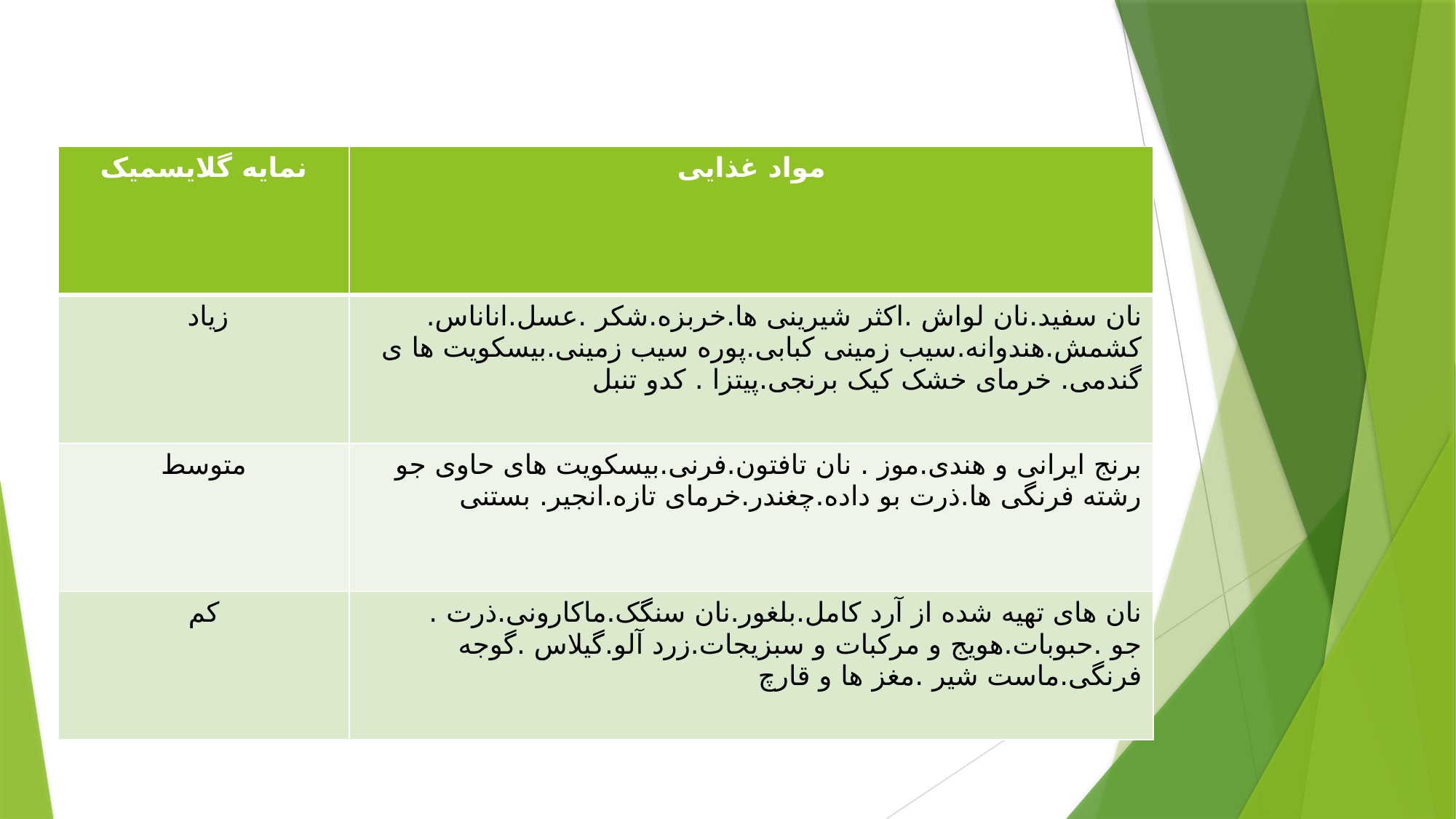

#
| نمایه گلایسمیک | مواد غذایی |
| --- | --- |
| زیاد | نان سفید.نان لواش .اکثر شیرینی ها.خربزه.شکر .عسل.اناناس. کشمش.هندوانه.سیب زمینی کبابی.پوره سیب زمینی.بیسکویت ها ی گندمی. خرمای خشک کیک برنجی.پیتزا . کدو تنبل |
| متوسط | برنج ایرانی و هندی.موز . نان تافتون.فرنی.بیسکویت های حاوی جو رشته فرنگی ها.ذرت بو داده.چغندر.خرمای تازه.انجیر. بستنی |
| کم | نان های تهیه شده از آرد کامل.بلغور.نان سنگک.ماکارونی.ذرت . جو .حبوبات.هویج و مرکبات و سبزیجات.زرد آلو.گیلاس .گوجه فرنگی.ماست شیر .مغز ها و قارچ |